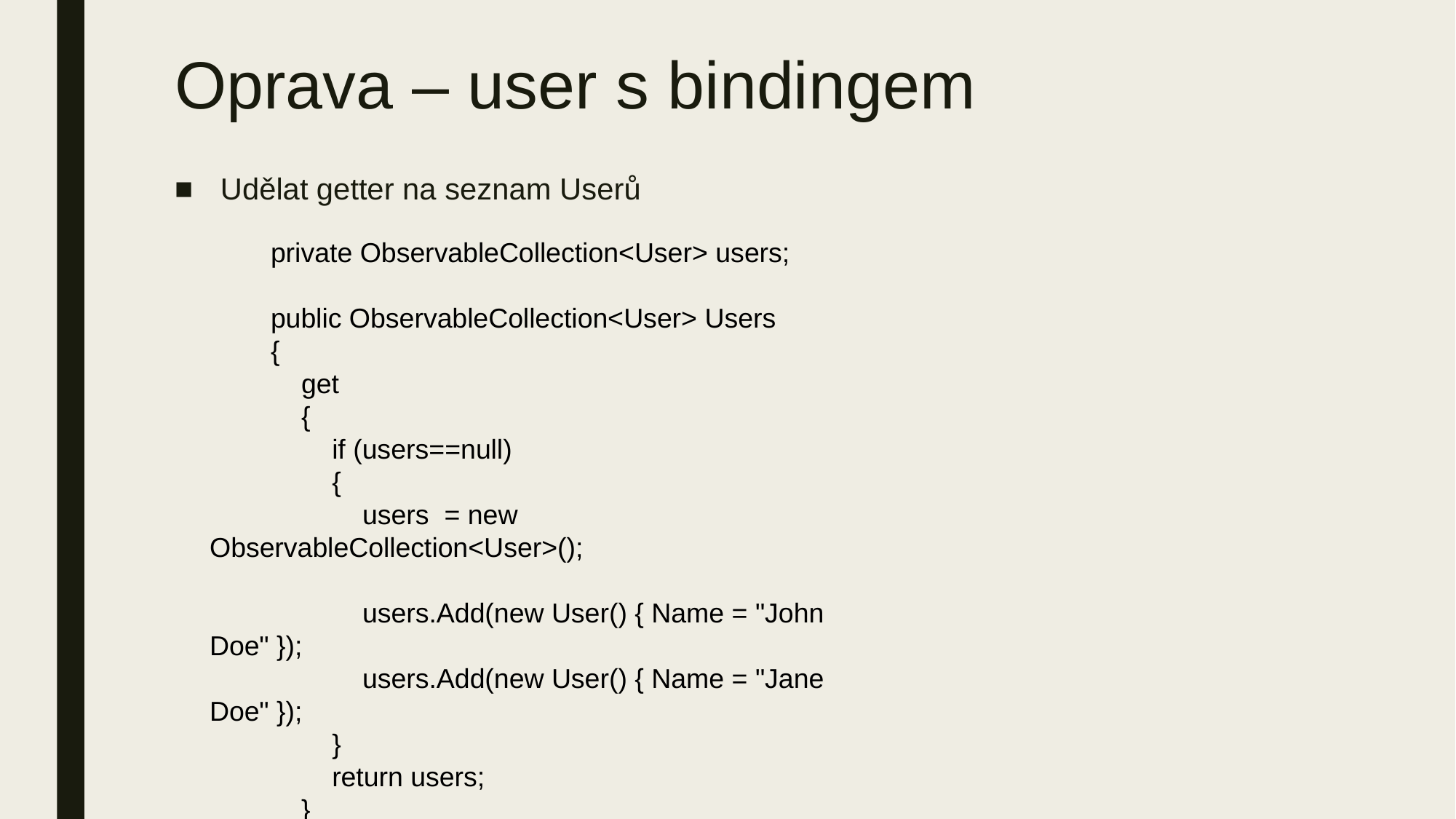

# Oprava – user s bindingem
Udělat getter na seznam Userů

        private ObservableCollection<User> users;

        public ObservableCollection<User> Users
        {
            get
            {
                if (users==null)
                {
                    users  = new ObservableCollection<User>();

                    users.Add(new User() { Name = "John Doe" });
                    users.Add(new User() { Name = "Jane Doe" });
                }
                return users;
            }
        }